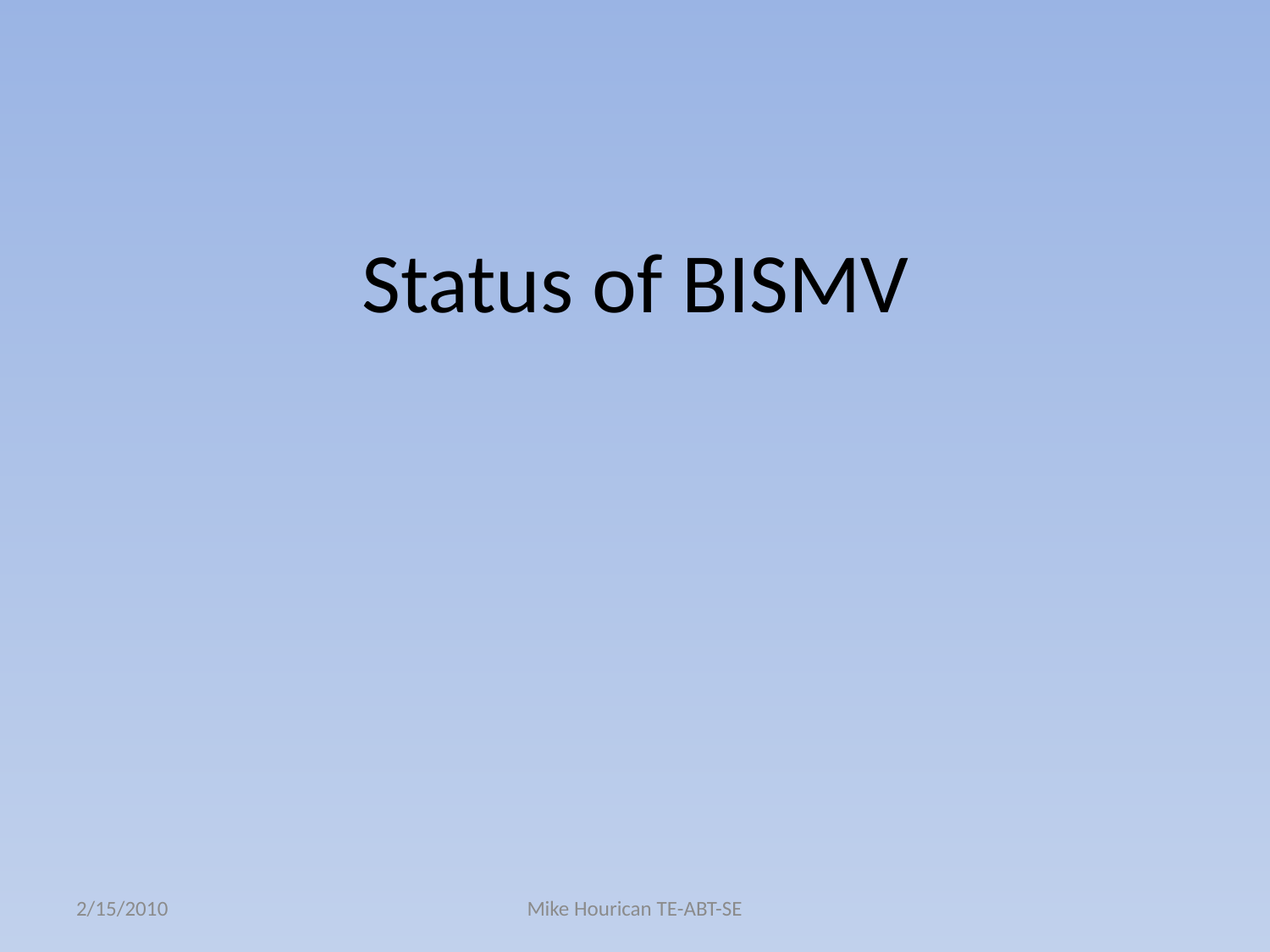

Status of BISMV
2/15/2010
Mike Hourican TE-ABT-SE